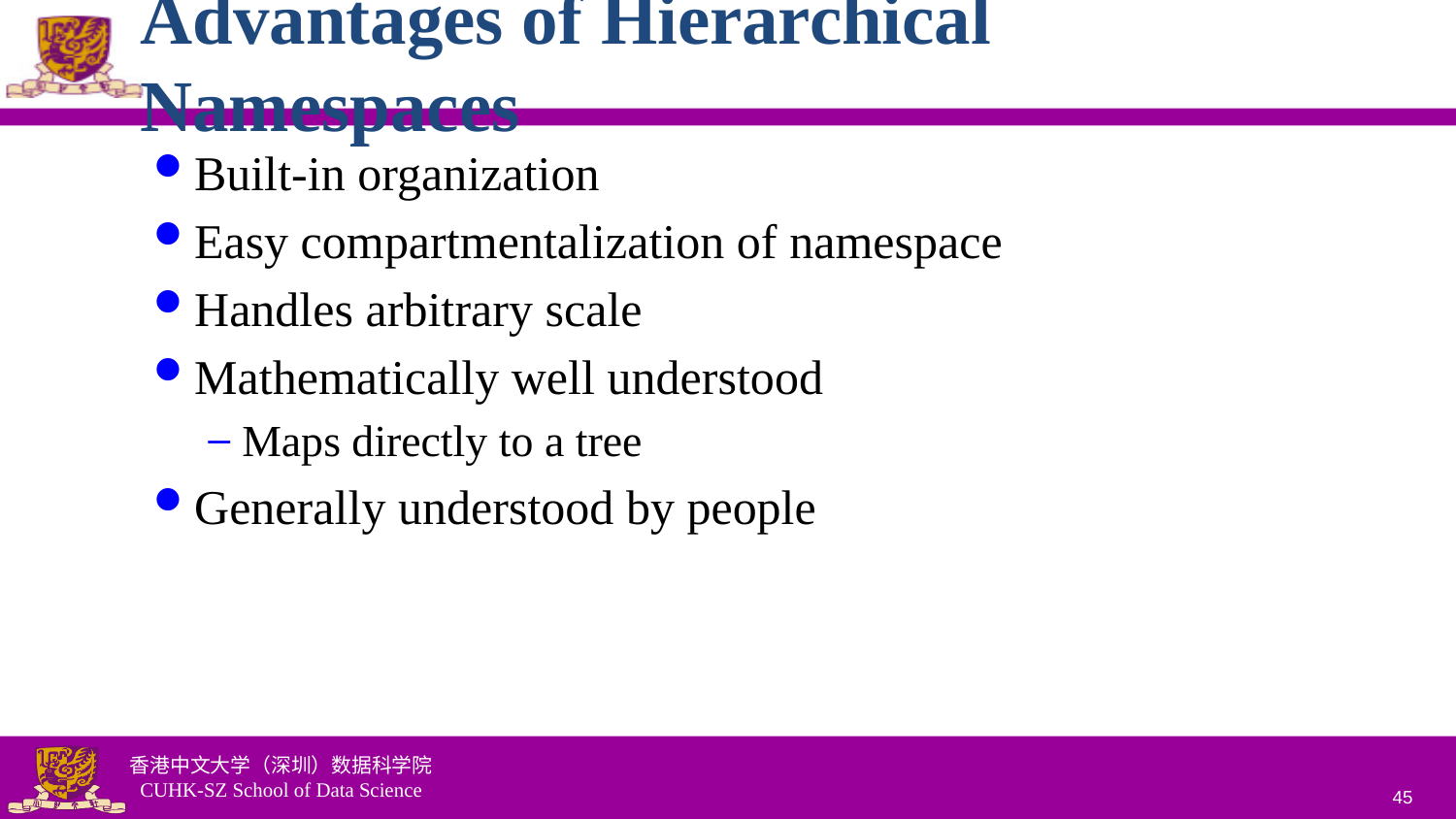

# Advantages of Hierarchical Namespaces
Built-in organization
Easy compartmentalization of namespace
Handles arbitrary scale
Mathematically well understood
Maps directly to a tree
Generally understood by people
45